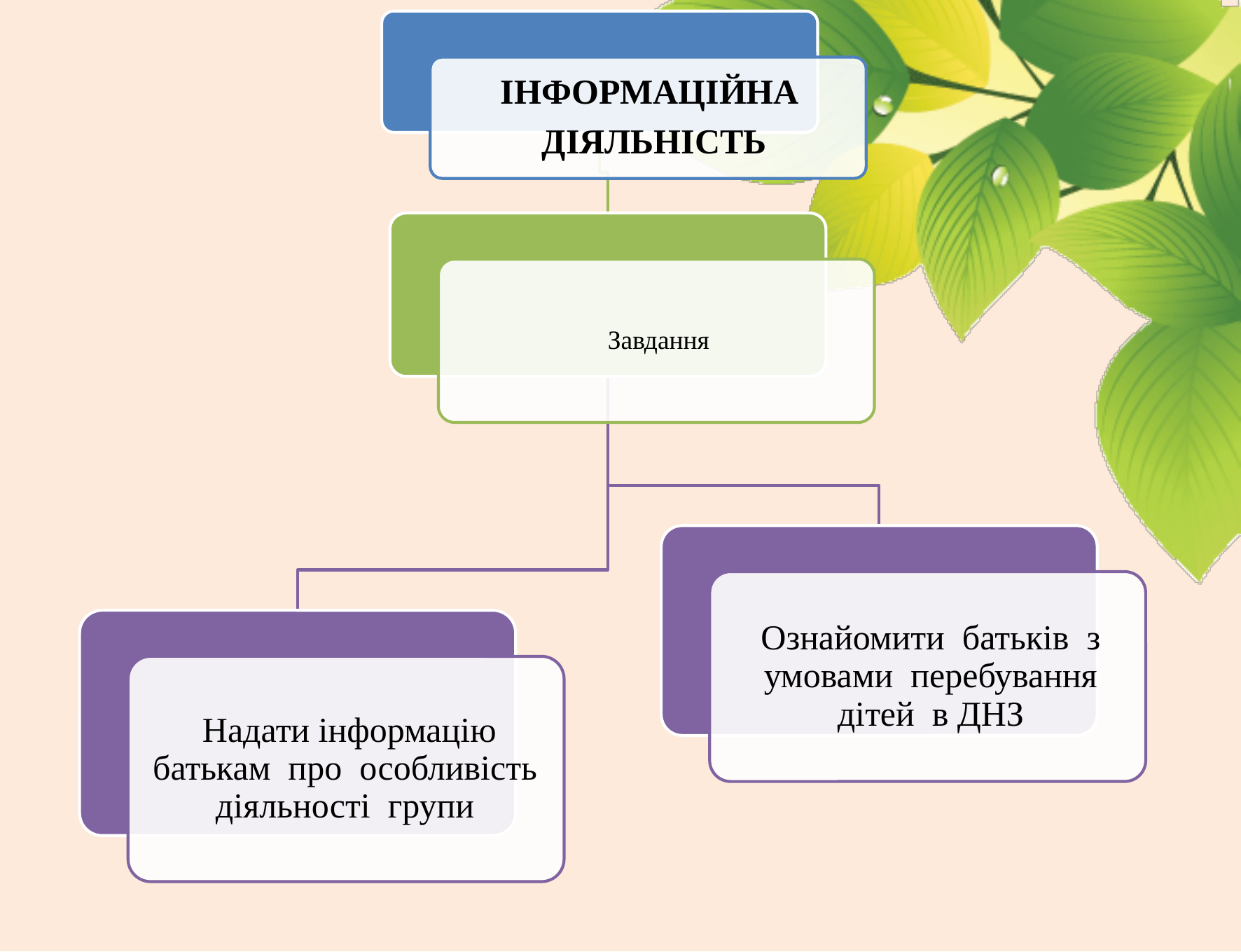

ІНФОРМАЦІЙНА
 ДІЯЛЬНІСТЬ
Завдання
Надати інформацію батькам  про  особливість  діяльності  групи
Ознайомити  батьків  з умовами  перебування дітей  в ДНЗ